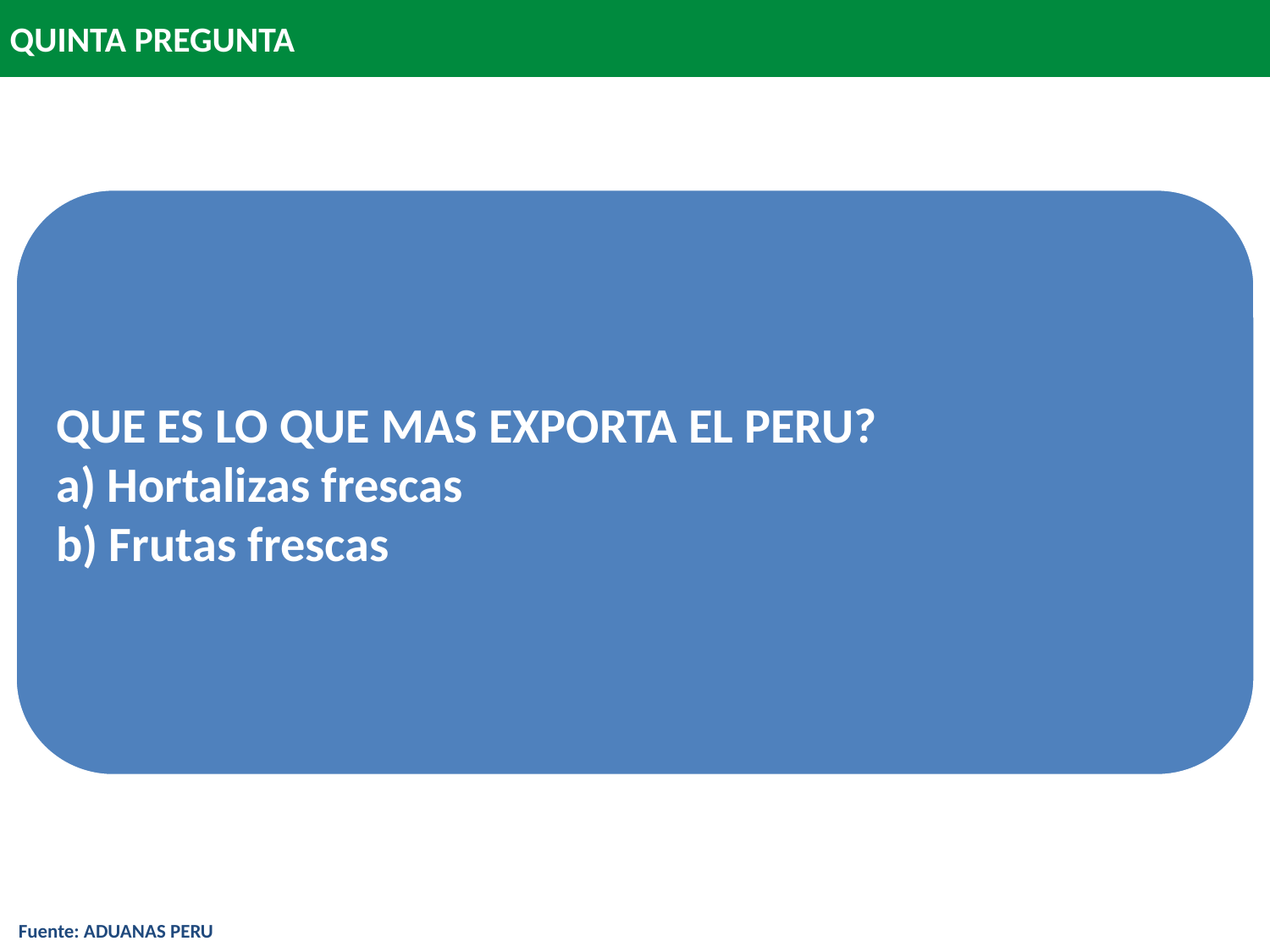

QUINTA PREGUNTA
QUE ES LO QUE MAS EXPORTA EL PERU?
a) Hortalizas frescas
b) Frutas frescas
Fuente: ADUANAS PERU